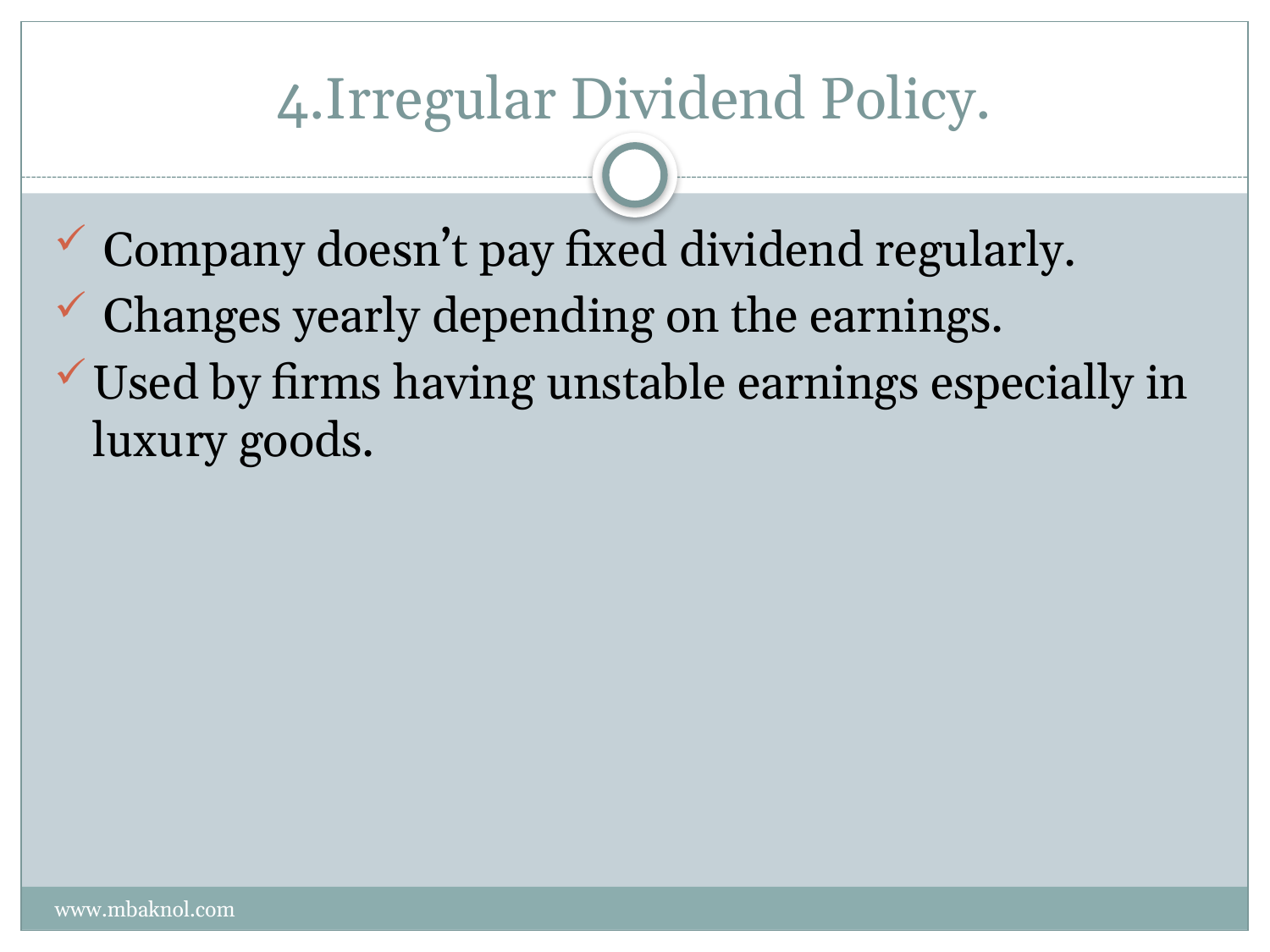

# 4.Irregular Dividend Policy.
 Company doesn’t pay fixed dividend regularly.
 Changes yearly depending on the earnings.
Used by firms having unstable earnings especially in luxury goods.

www.mbaknol.com